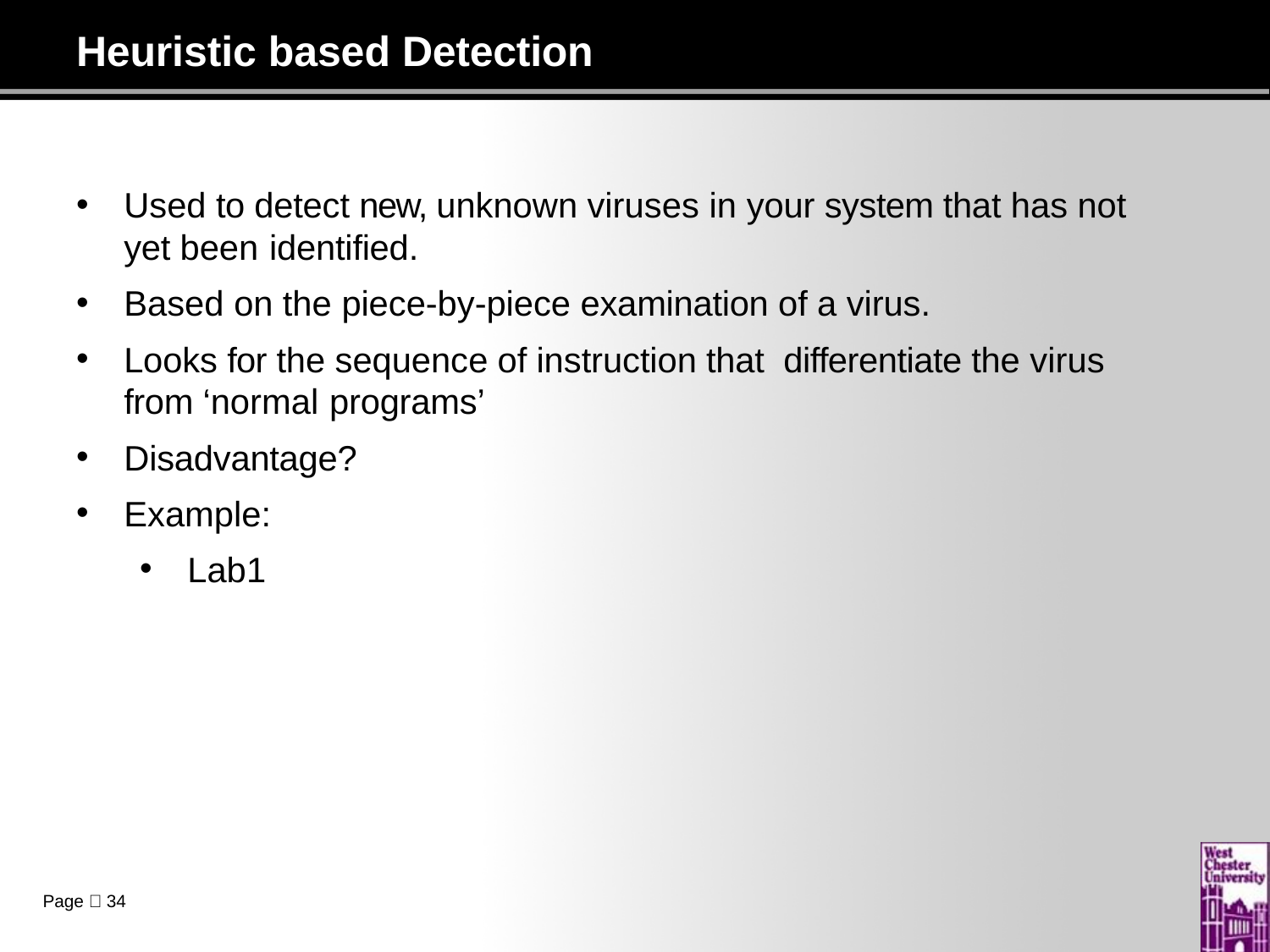

# Heuristic based Detection
Used to detect new, unknown viruses in your system that has not yet been identified.
Based on the piece-by-piece examination of a virus.
Looks for the sequence of instruction that  differentiate the virus from ‘normal programs’
Disadvantage?
Example:
Lab1